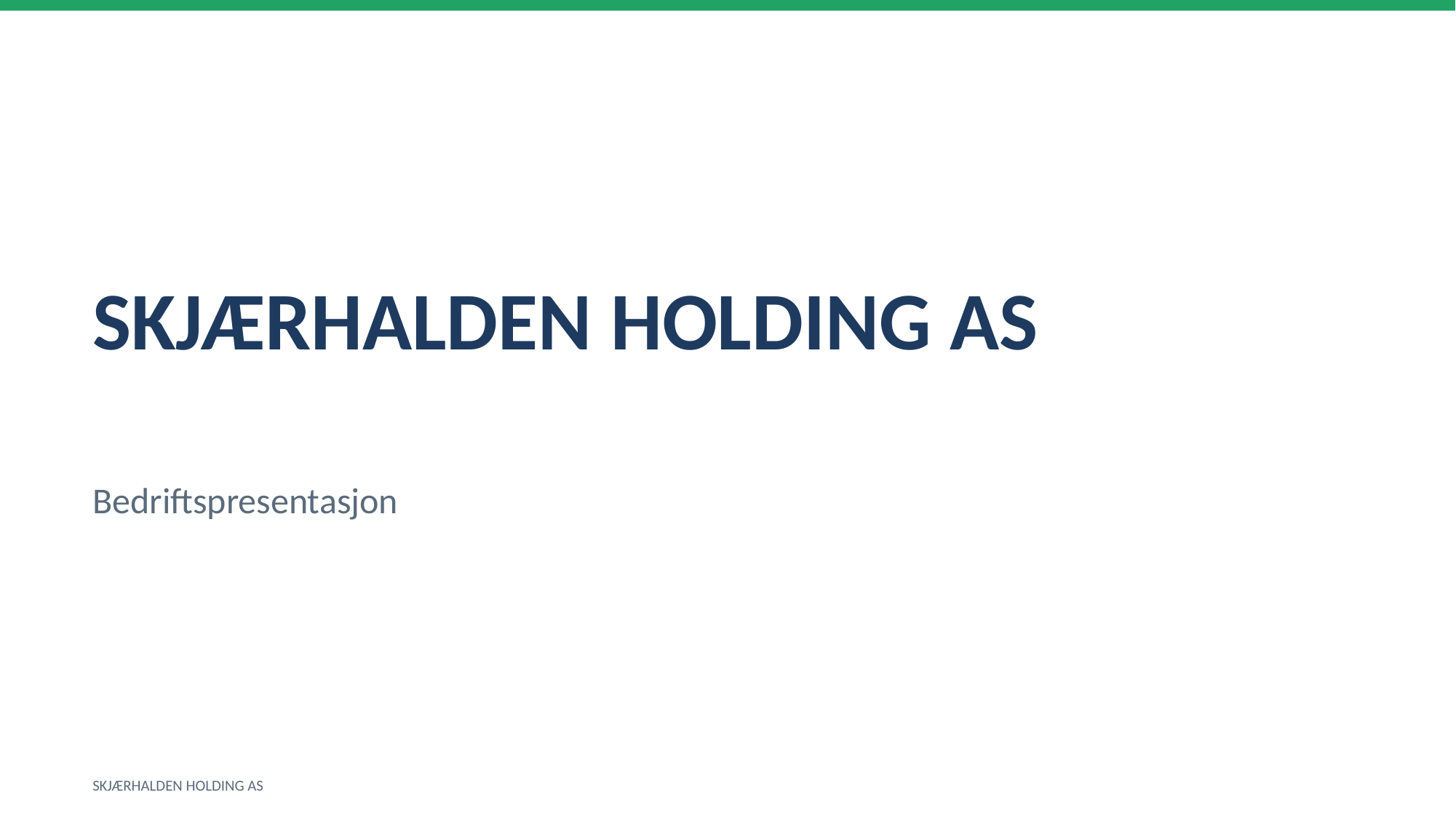

SKJÆRHALDEN HOLDING AS
Bedriftspresentasjon
SKJÆRHALDEN HOLDING AS